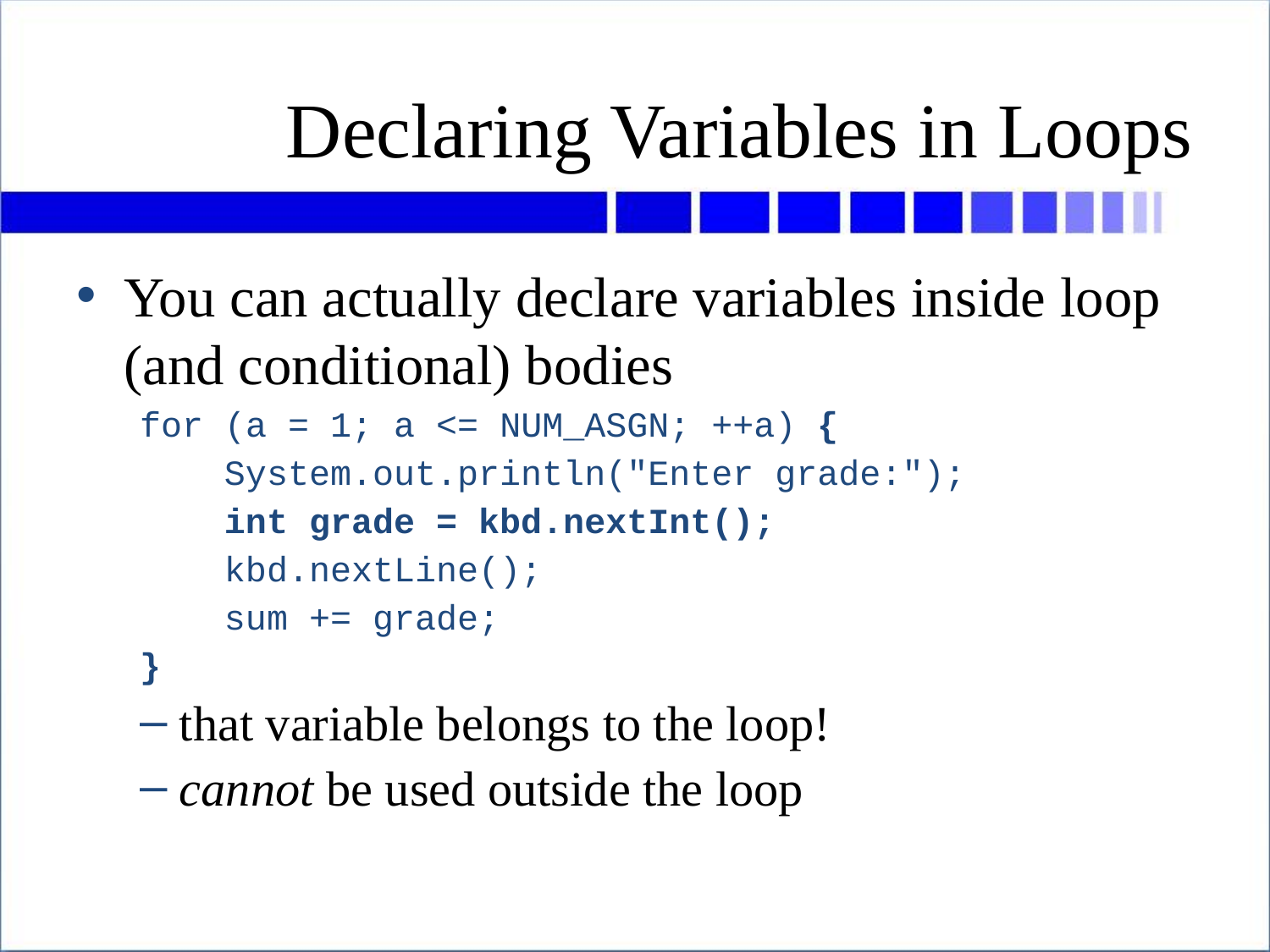

# Declaring Variables in Loops
You can actually declare variables inside loop (and conditional) bodies
for (a = 1; a <= NUM_ASGN; ++a) {
    System.out.println("Enter grade:");
    int grade = kbd.nextInt();
    kbd.nextLine();
    sum += grade;
}
that variable belongs to the loop!
cannot be used outside the loop